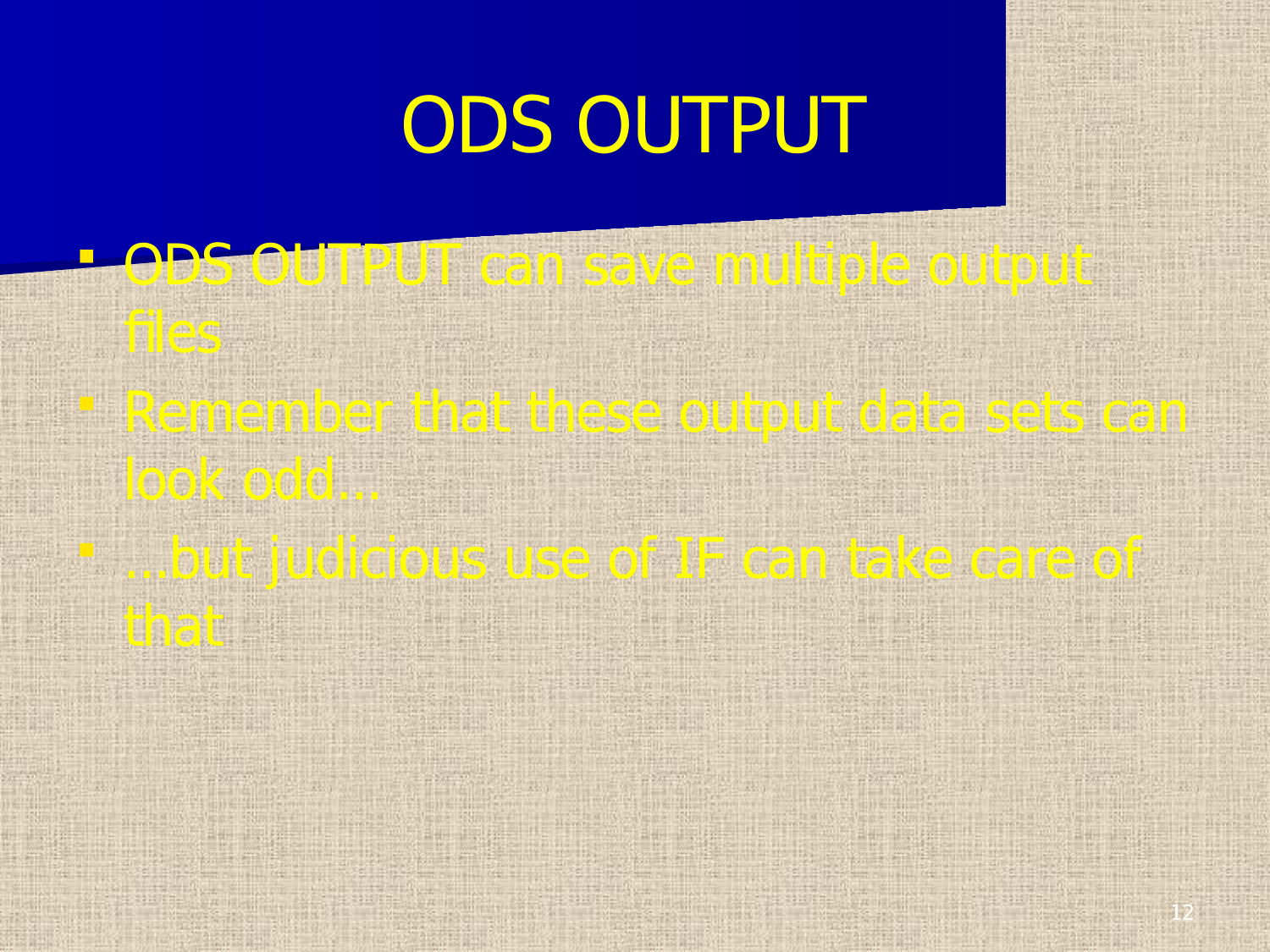

# ODS OUTPUT
ODS OUTPUT can save multiple output files
Remember that these output data sets can look odd…
…but judicious use of IF can take care of that
12